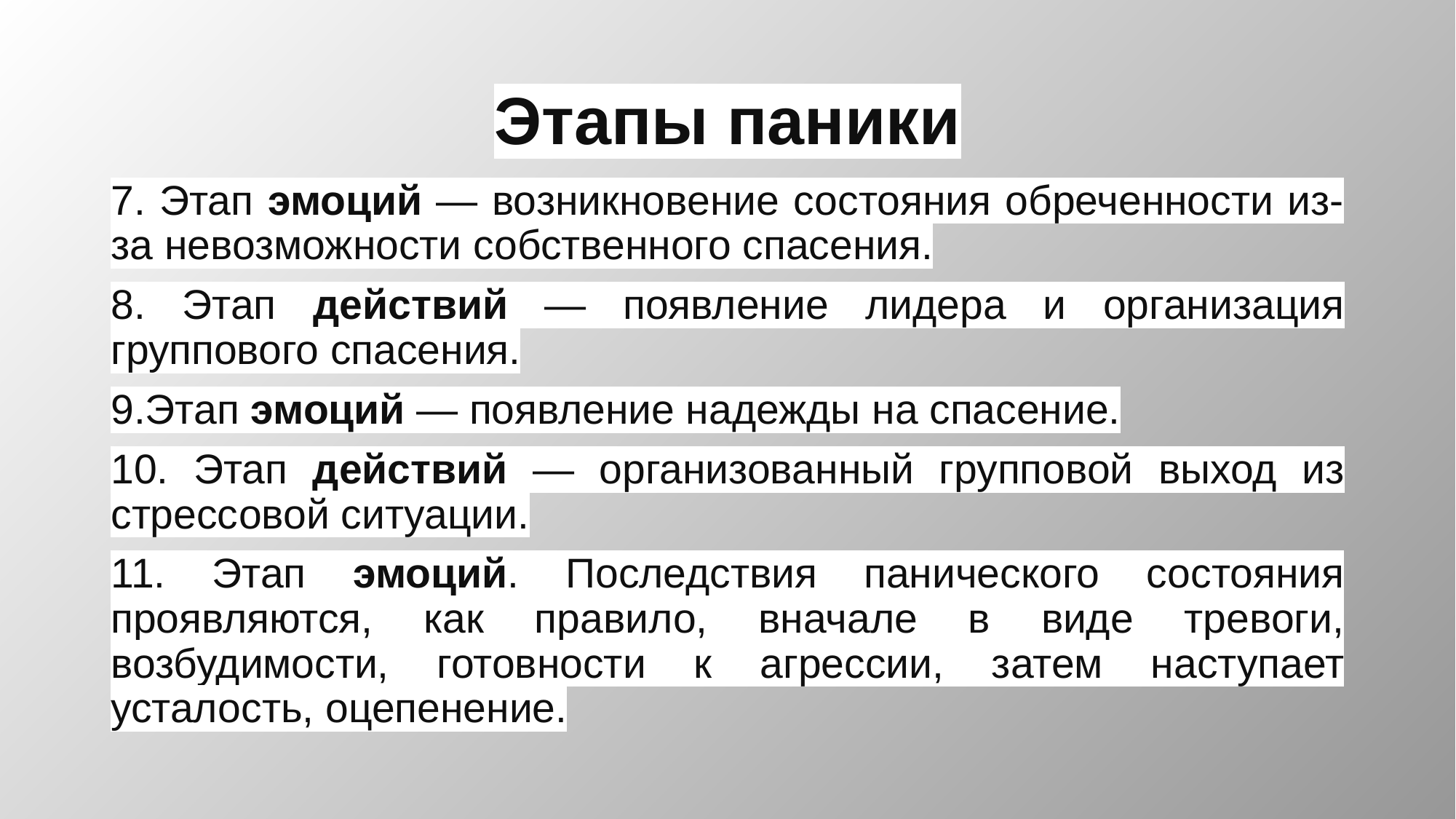

# Этапы паники
7. Этап эмоций — возникновение состояния обреченности из-за невозможности собственного спасения.
8. Этап действий — появление лидера и организация группового спасения.
9.Этап эмоций — появление надежды на спасение.
10. Этап действий — организованный групповой выход из стрессовой ситуации.
11. Этап эмоций. Последствия панического состояния проявляются, как правило, вначале в виде тревоги, возбудимости, готовности к агрессии, затем наступает усталость, оцепенение.